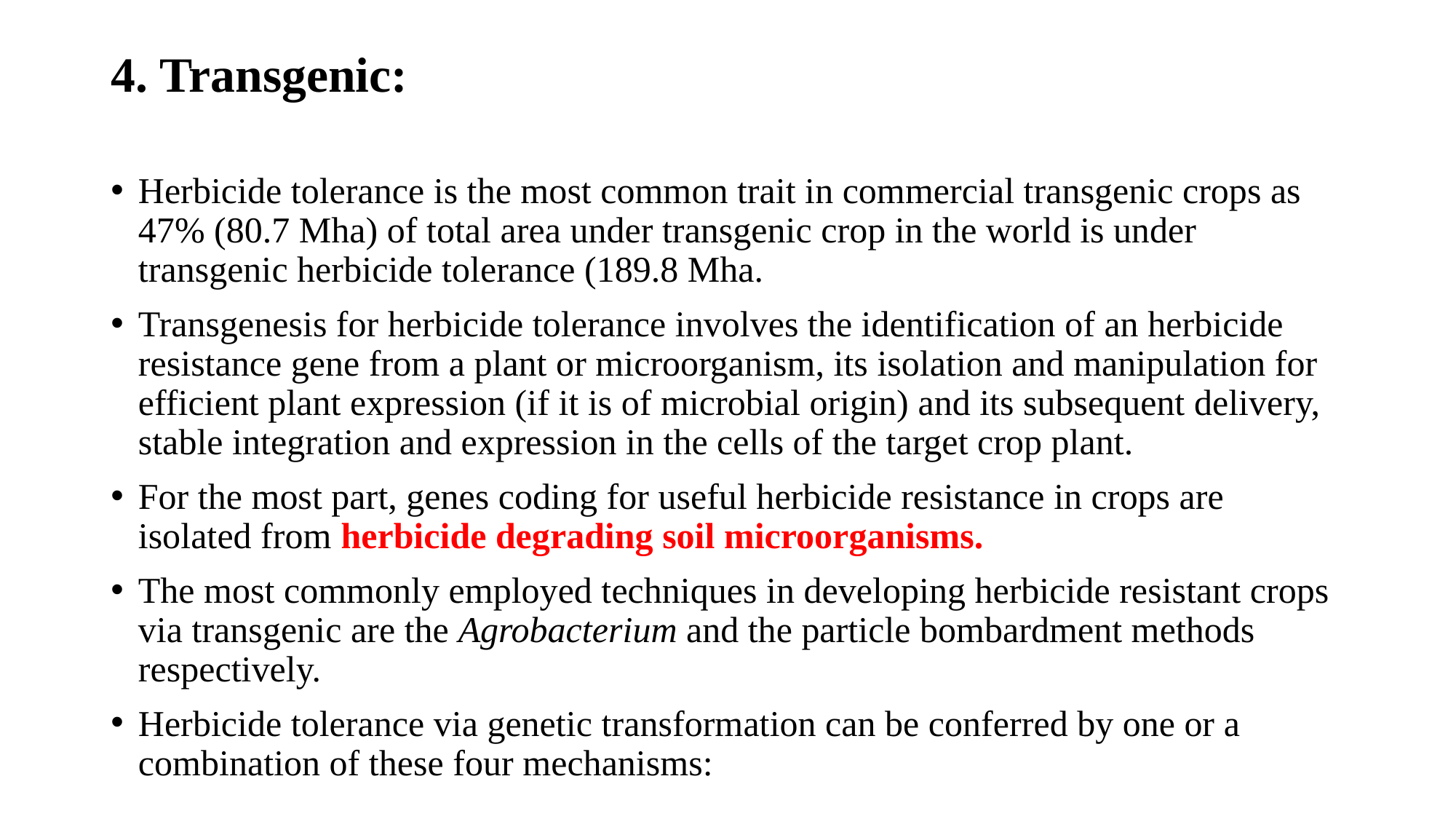

# 4. Transgenic:

Herbicide tolerance is the most common trait in commercial transgenic crops as 47% (80.7 Mha) of total area under transgenic crop in the world is under transgenic herbicide tolerance (189.8 Mha.
Transgenesis for herbicide tolerance involves the identification of an herbicide resistance gene from a plant or microorganism, its isolation and manipulation for efficient plant expression (if it is of microbial origin) and its subsequent delivery, stable integration and expression in the cells of the target crop plant.
For the most part, genes coding for useful herbicide resistance in crops are isolated from herbicide degrading soil microorganisms.
The most commonly employed techniques in developing herbicide resistant crops via transgenic are the Agrobacterium and the particle bombardment methods respectively.
Herbicide tolerance via genetic transformation can be conferred by one or a combination of these four mechanisms: